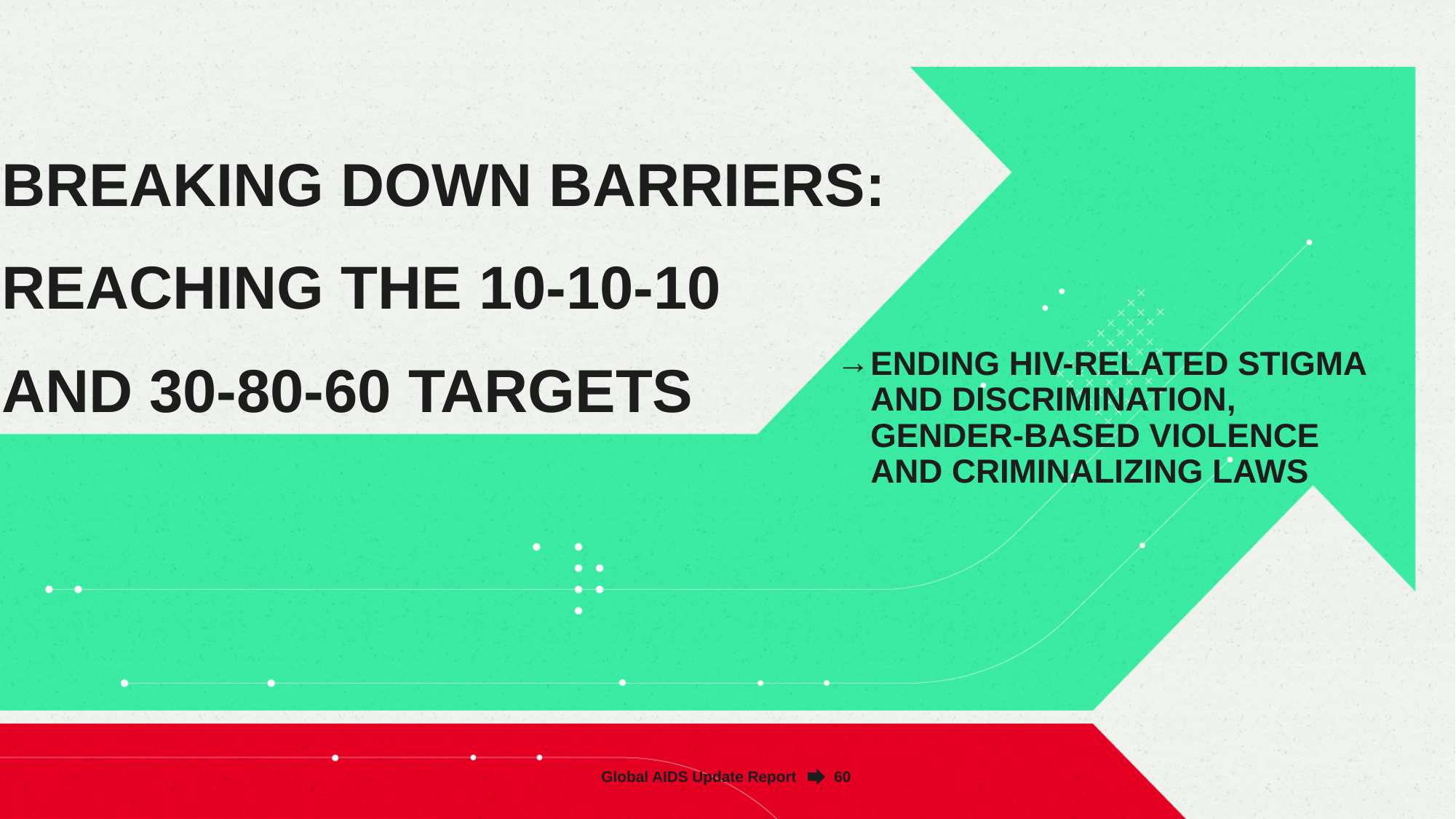

Breaking down barriers:
reaching THE 10-10-10
AND 30-80-60 TARGETS
ENDING HIV-RELATED STIGMA AND DISCRIMINATION, GENDER-BASED VIOLENCE AND CRIMINALIZING LAWS